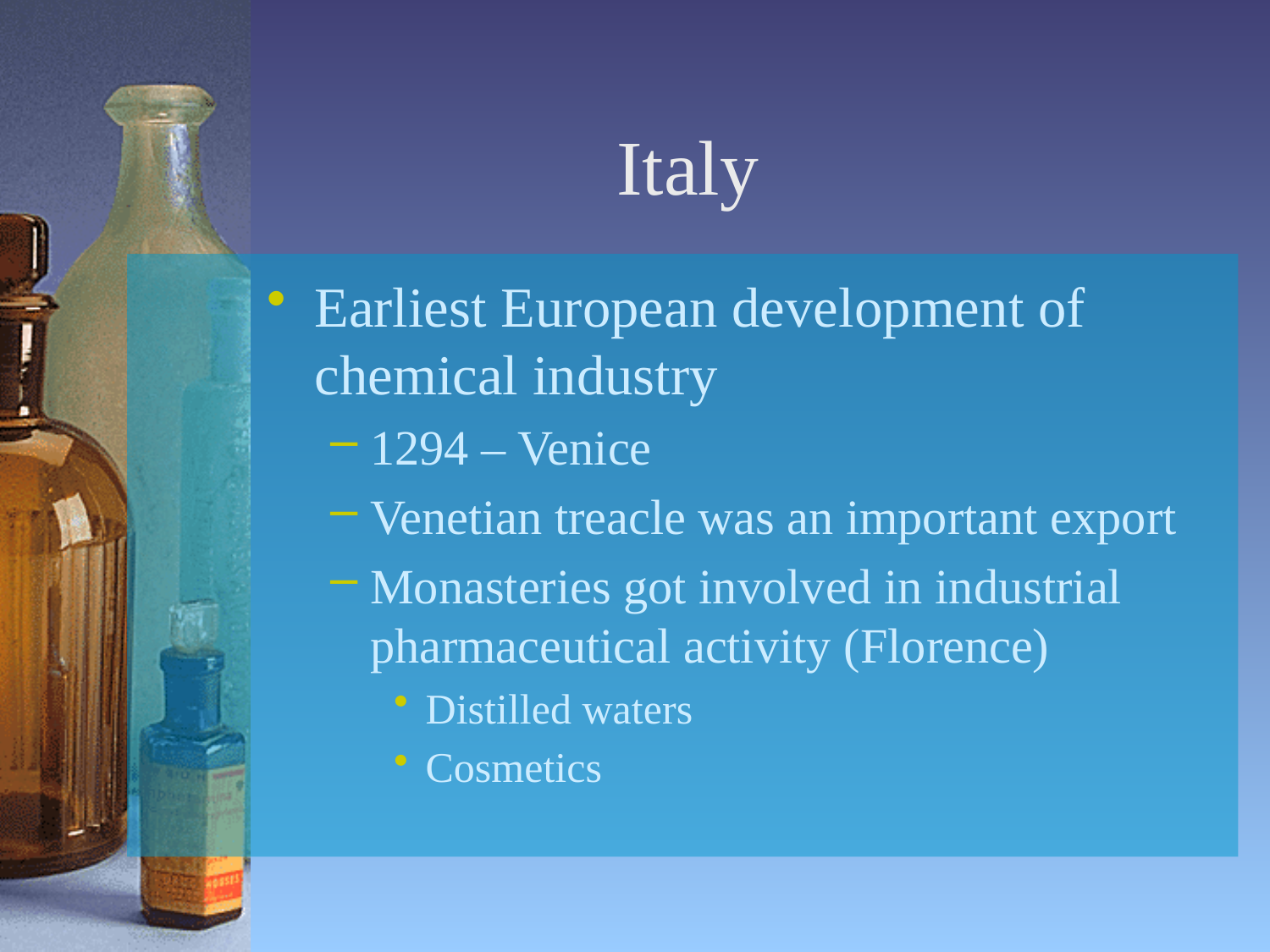

# Italy
Earliest European development of chemical industry
1294 – Venice
Venetian treacle was an important export
Monasteries got involved in industrial pharmaceutical activity (Florence)
Distilled waters
Cosmetics